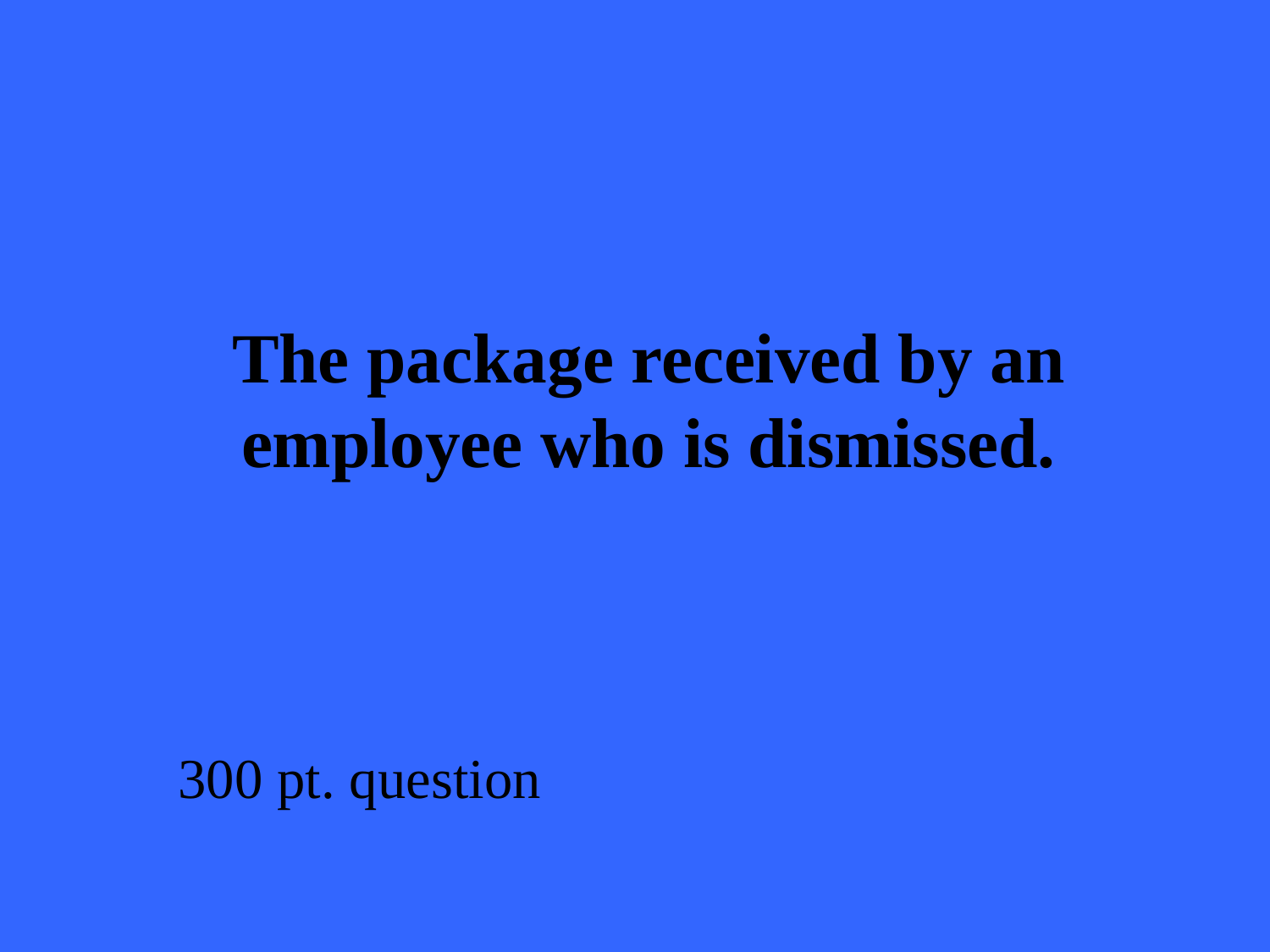

# The package received by an employee who is dismissed.
300 pt. question